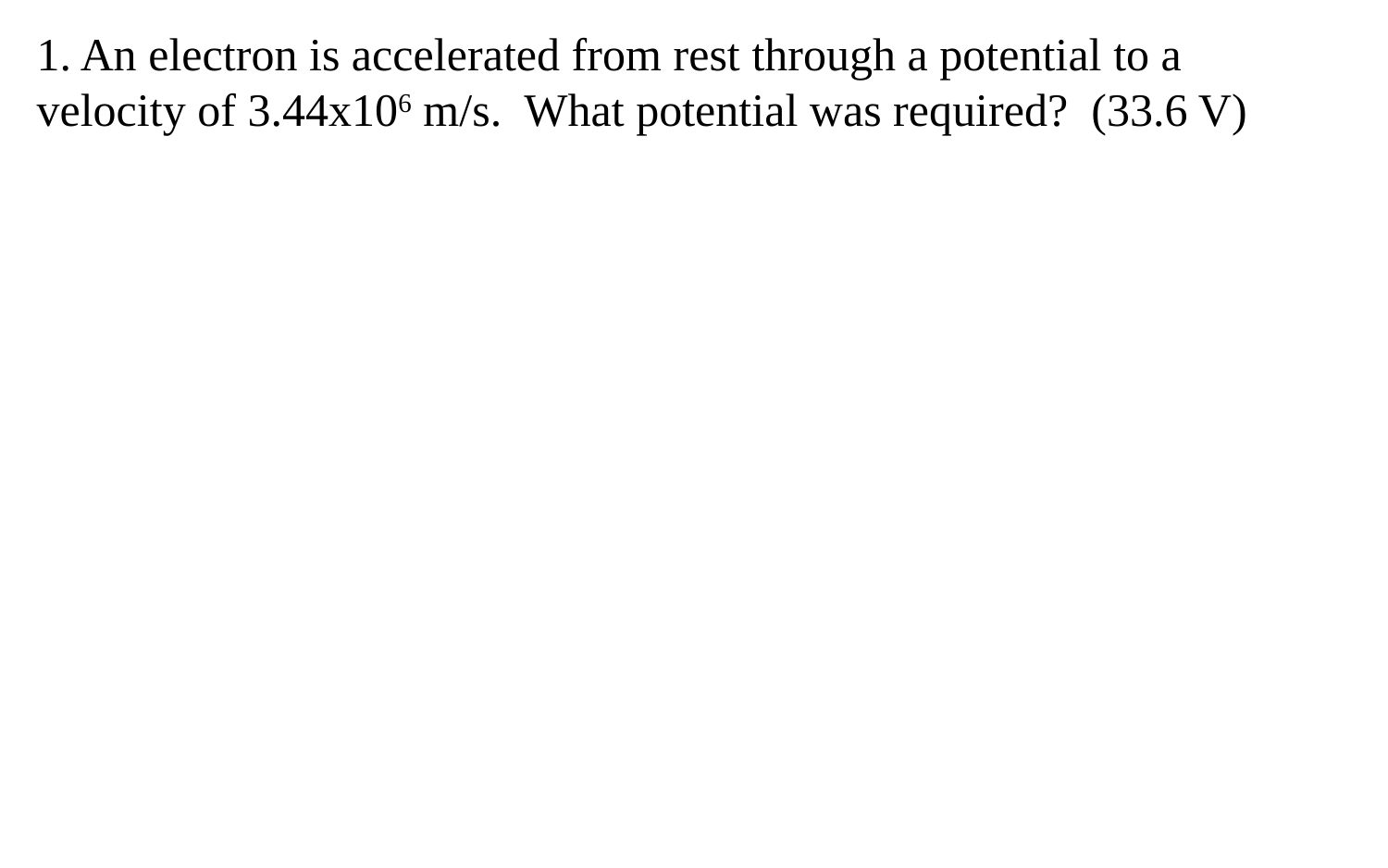

1. An electron is accelerated from rest through a potential to a velocity of 3.44x106 m/s.  What potential was required?  (33.6 V)